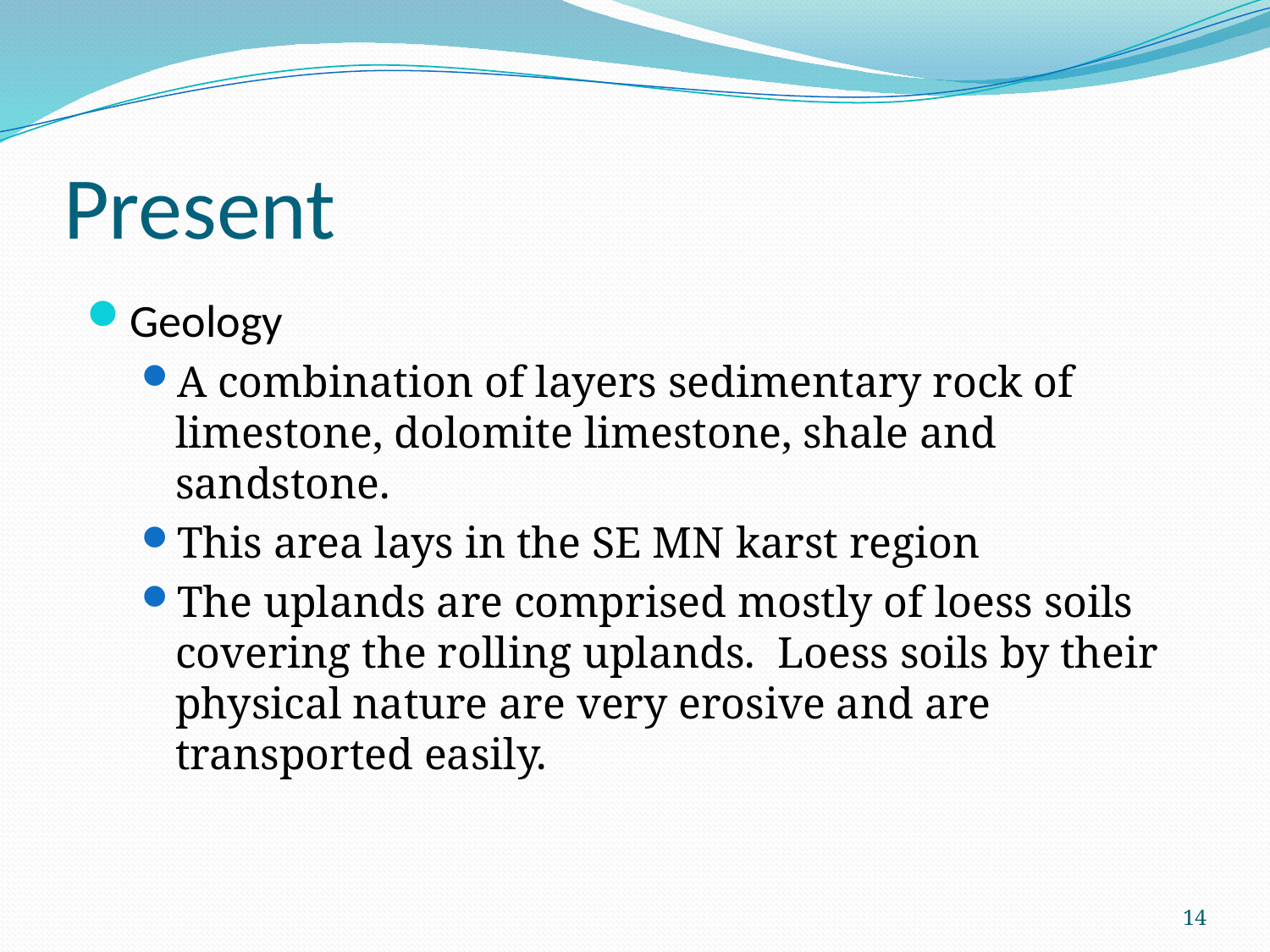

# Present
Geology
A combination of layers sedimentary rock of limestone, dolomite limestone, shale and sandstone.
This area lays in the SE MN karst region
The uplands are comprised mostly of loess soils covering the rolling uplands.  Loess soils by their physical nature are very erosive and are transported easily.
14